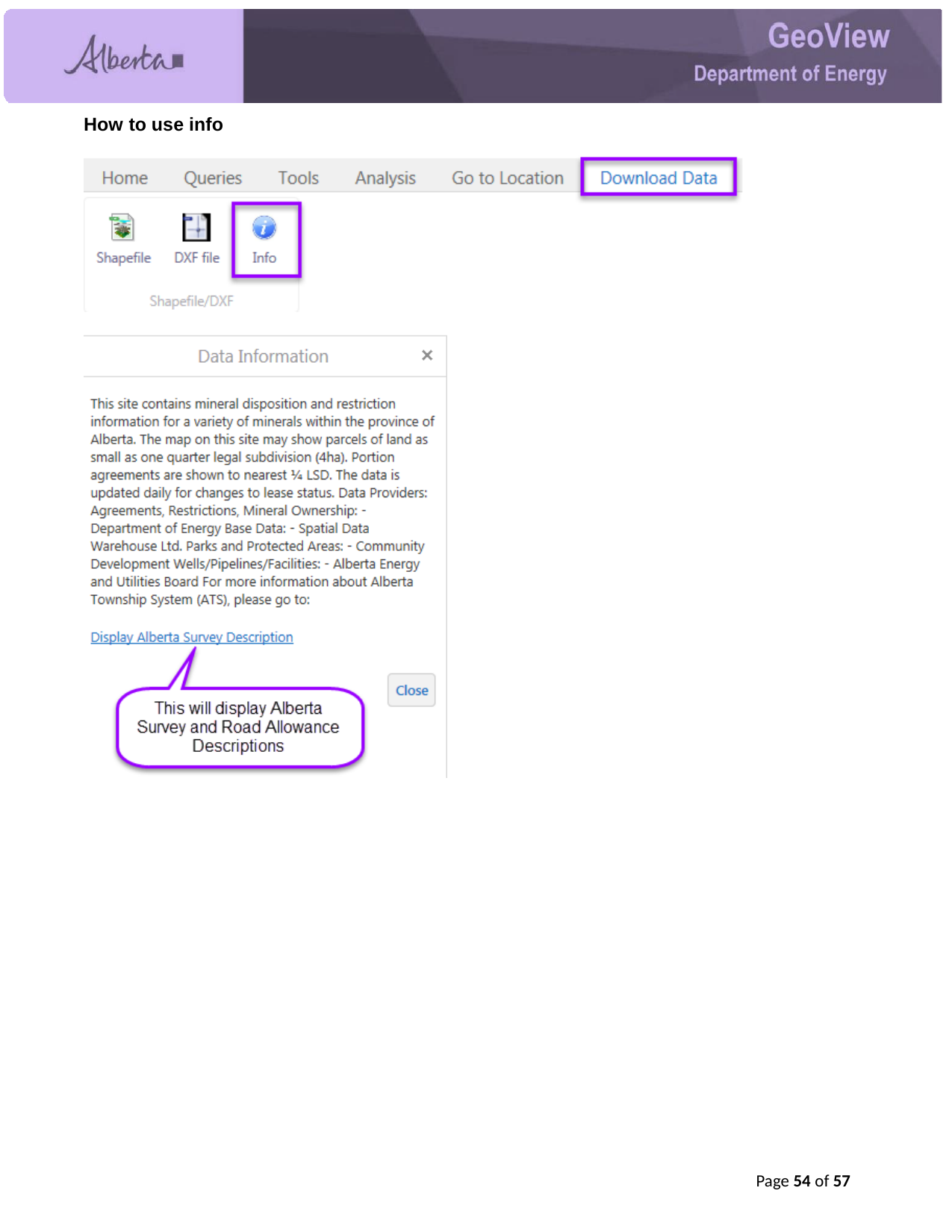

How to use info

Page 54 of 57